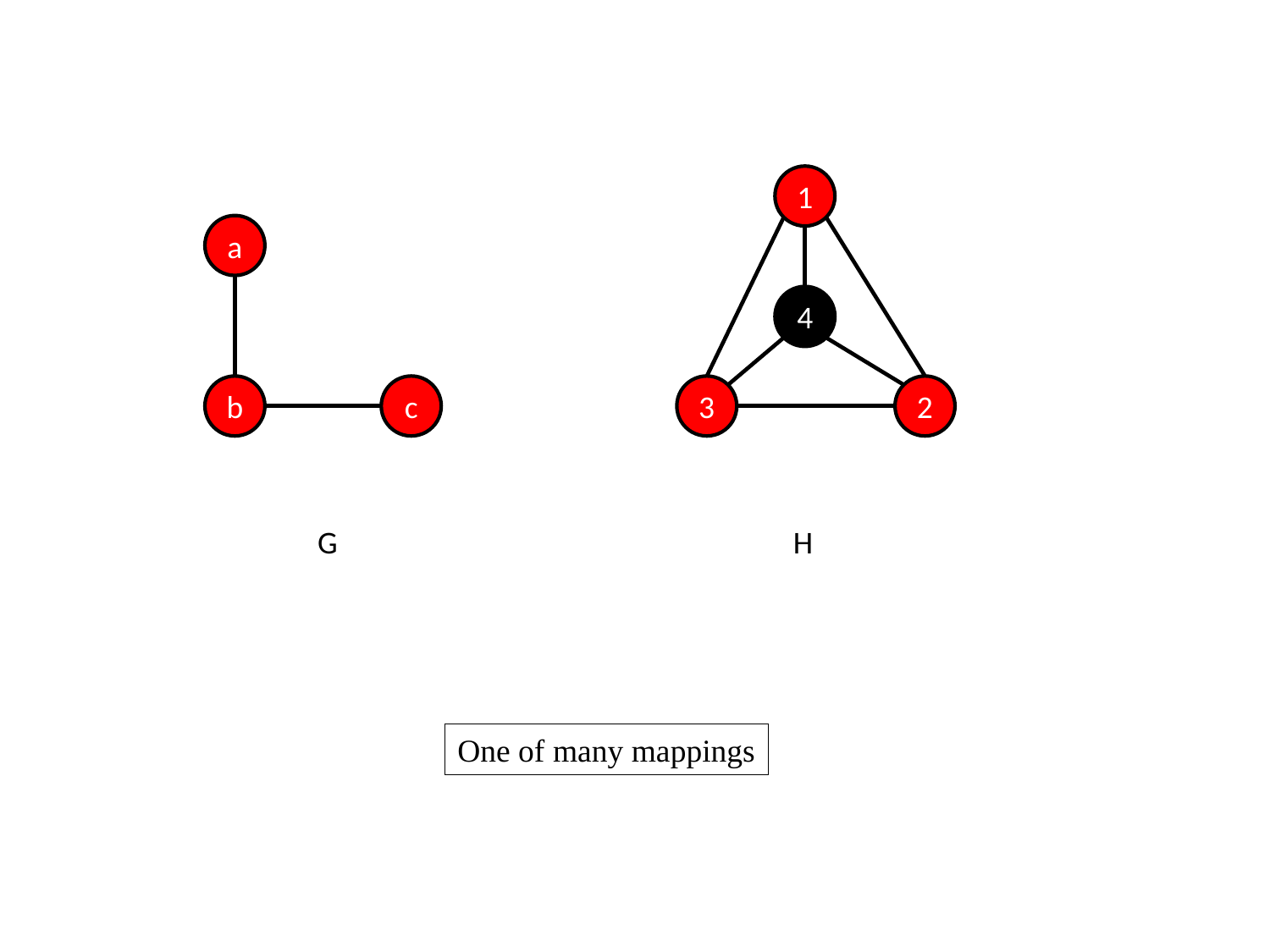

1
a
4
b
c
3
2
G
H
One of many mappings